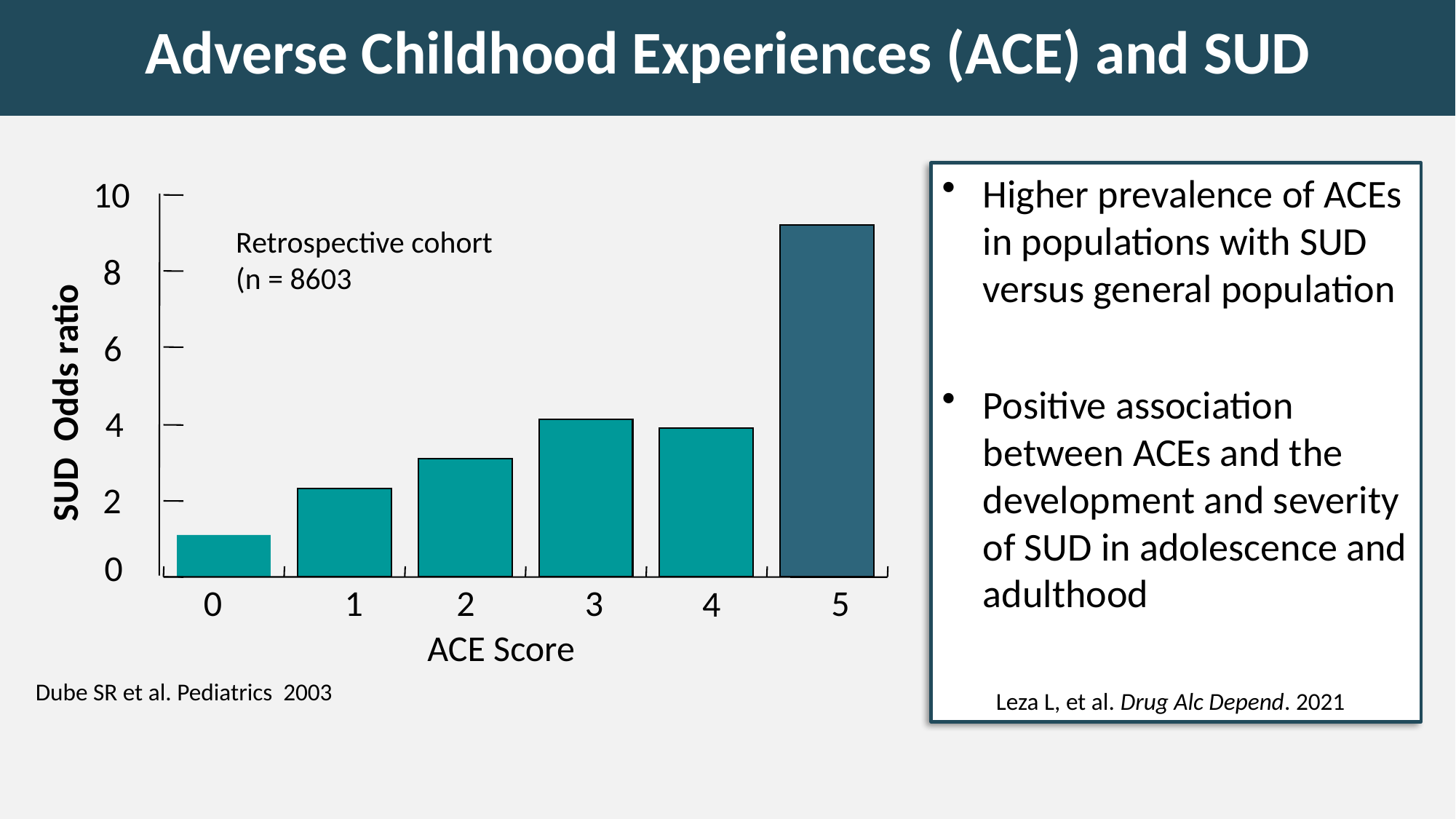

# Adverse Childhood Experiences (ACE) and SUD
Higher prevalence of ACEs in populations with SUD versus general population

Positive association between ACEs and the development and severity of SUD in adolescence and adulthood
10
8
6
4
2
0

SUD  Odds ratio

0
1
2
3
5
4
ACE Score
Retrospective cohort
(n = 8603
Dube SR et al. Pediatrics  2003
Leza L, et al. Drug Alc Depend. 2021